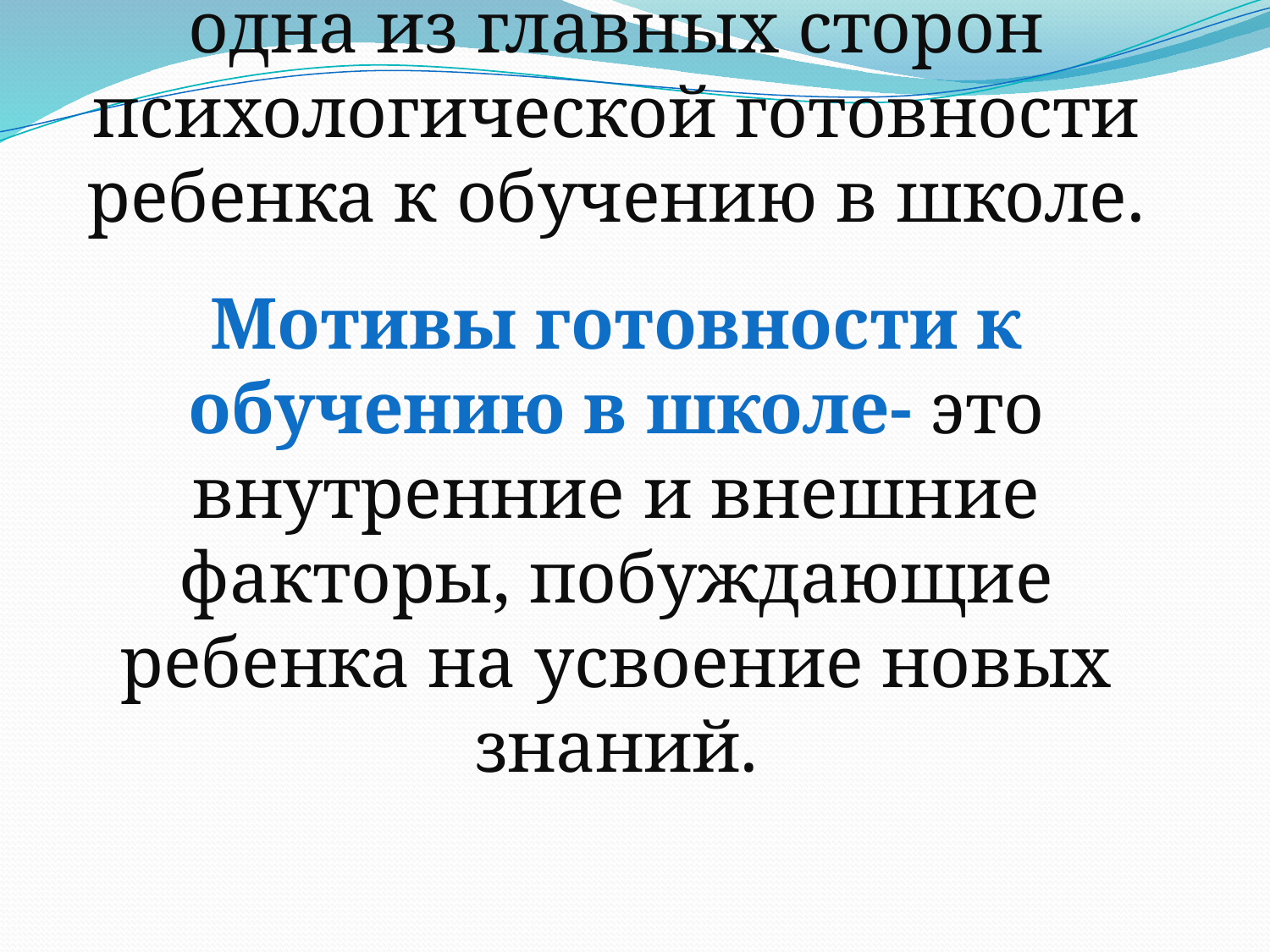

# Мотивационная готовность-одна из главных сторон психологической готовности ребенка к обучению в школе. Мотивы готовности к обучению в школе- это внутренние и внешние факторы, побуждающие ребенка на усвоение новых знаний.